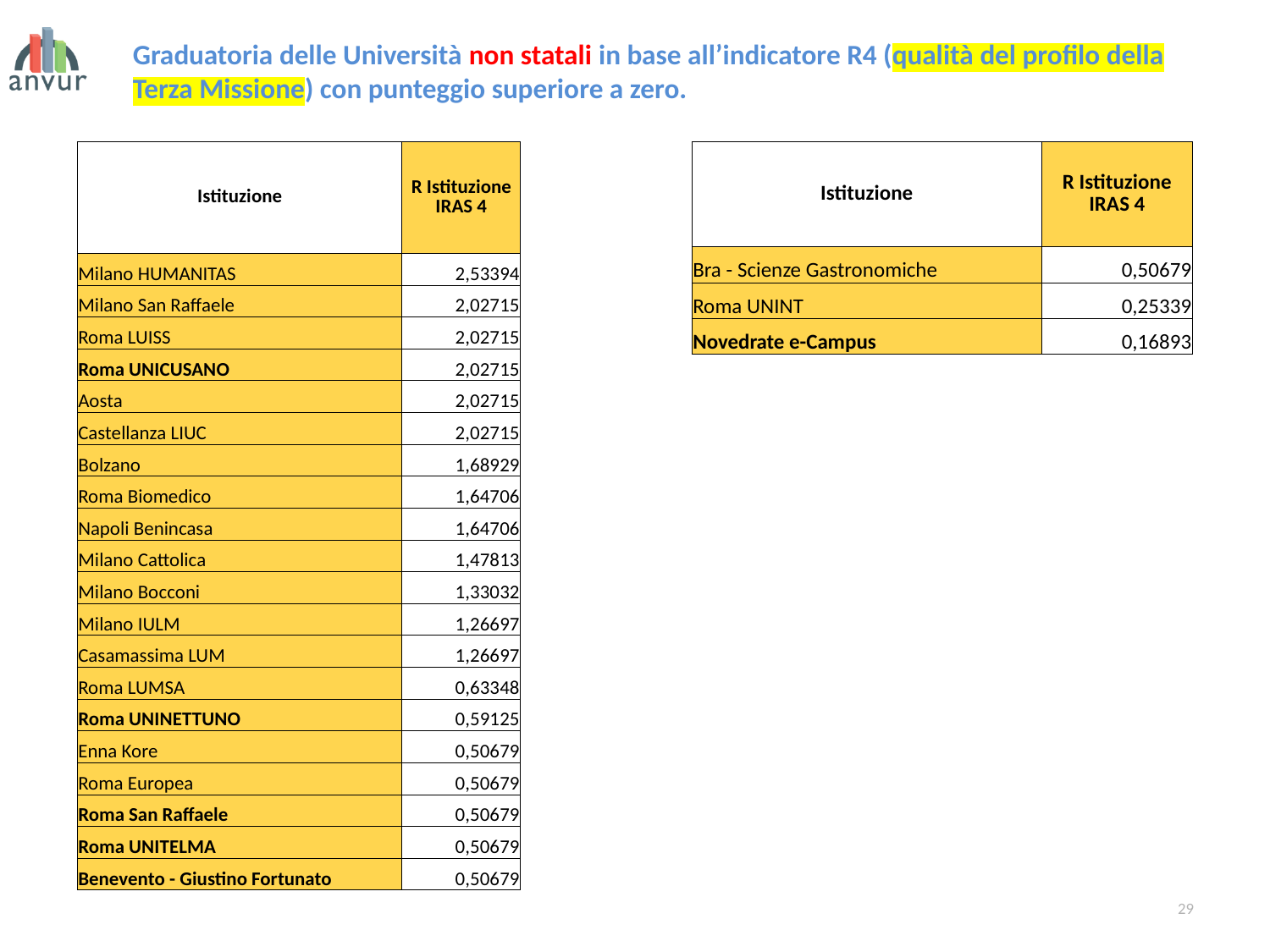

Graduatoria delle Università non statali in base all’indicatore R4 (qualità del profilo della Terza Missione) con punteggio superiore a zero.

| Istituzione | R Istituzione IRAS 4 |
| --- | --- |
| Milano HUMANITAS | 2,53394 |
| Milano San Raffaele | 2,02715 |
| Roma LUISS | 2,02715 |
| Roma UNICUSANO | 2,02715 |
| Aosta | 2,02715 |
| Castellanza LIUC | 2,02715 |
| Bolzano | 1,68929 |
| Roma Biomedico | 1,64706 |
| Napoli Benincasa | 1,64706 |
| Milano Cattolica | 1,47813 |
| Milano Bocconi | 1,33032 |
| Milano IULM | 1,26697 |
| Casamassima LUM | 1,26697 |
| Roma LUMSA | 0,63348 |
| Roma UNINETTUNO | 0,59125 |
| Enna Kore | 0,50679 |
| Roma Europea | 0,50679 |
| Roma San Raffaele | 0,50679 |
| Roma UNITELMA | 0,50679 |
| Benevento - Giustino Fortunato | 0,50679 |
| Istituzione | R Istituzione IRAS 4 |
| --- | --- |
| Bra - Scienze Gastronomiche | 0,50679 |
| Roma UNINT | 0,25339 |
| Novedrate e-Campus | 0,16893 |
29